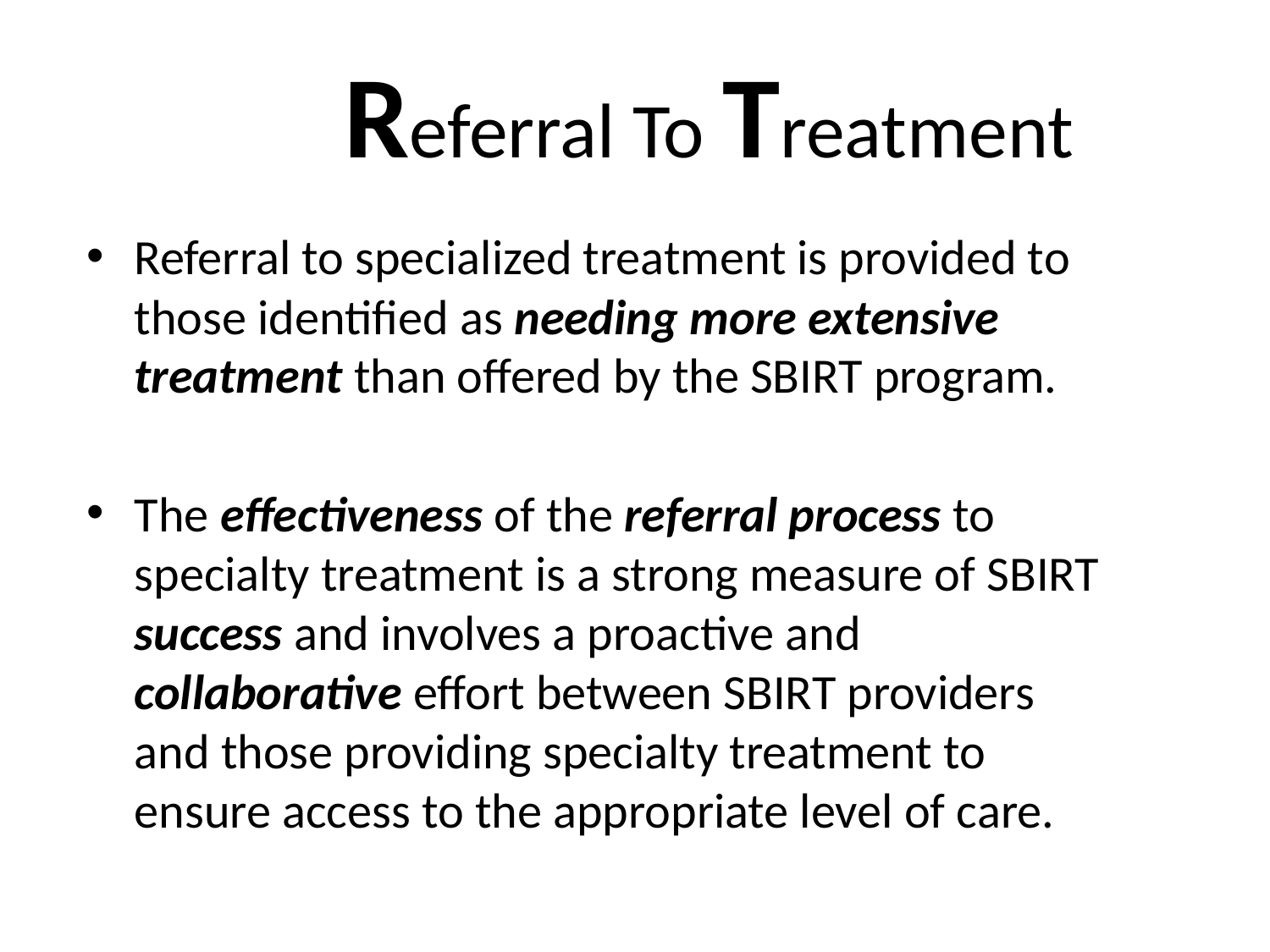

# Referral To Treatment

Referral to specialized treatment is provided to those identified as needing more extensive treatment than offered by the SBIRT program.

The effectiveness of the referral process to specialty treatment is a strong measure of SBIRT success and involves a proactive and collaborative effort between SBIRT providers and those providing specialty treatment to ensure access to the appropriate level of care.